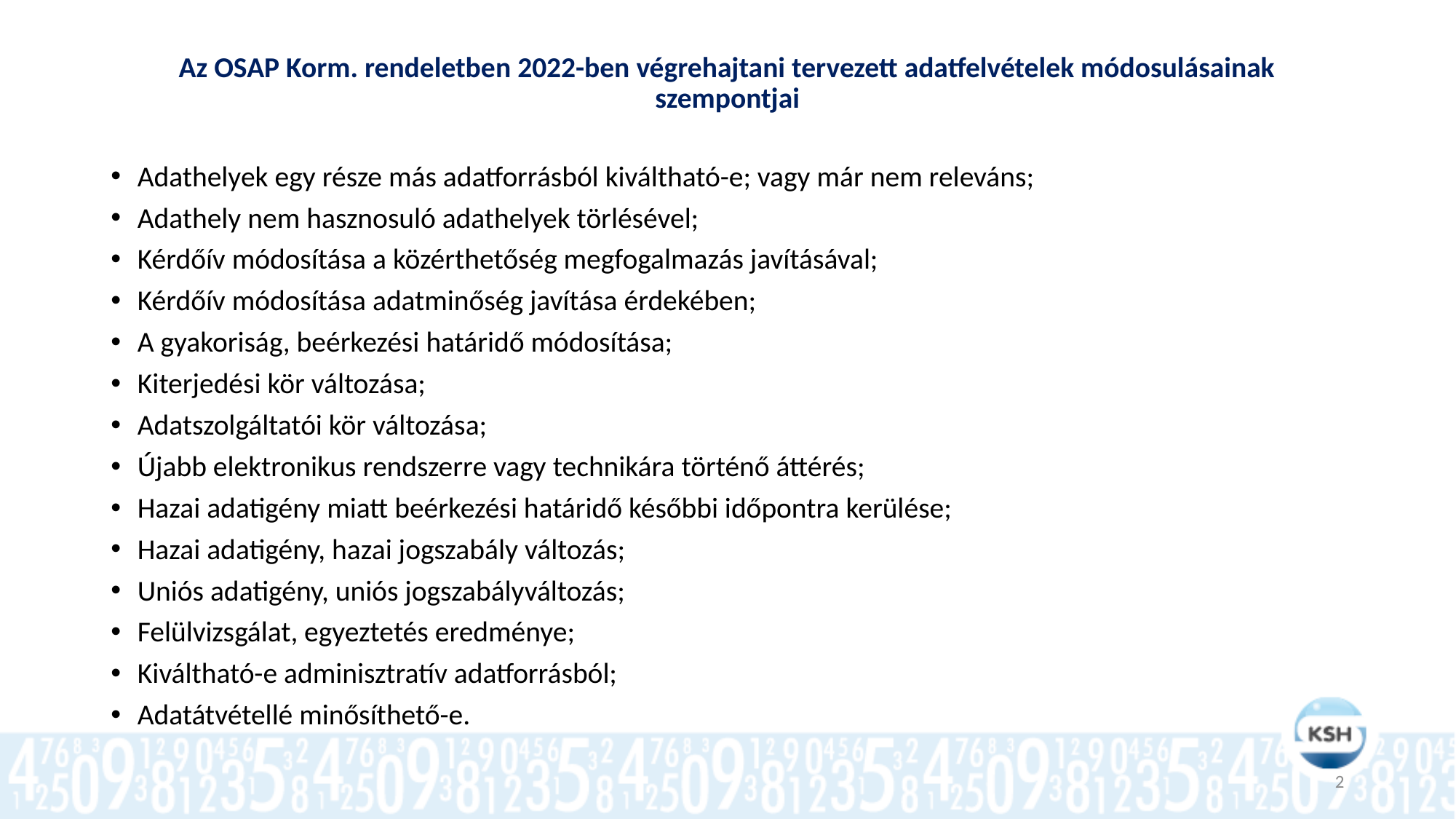

# Az OSAP Korm. rendeletben 2022-ben végrehajtani tervezett adatfelvételek módosulásainak szempontjai
Adathelyek egy része más adatforrásból kiváltható-e; vagy már nem releváns;
Adathely nem hasznosuló adathelyek törlésével;
Kérdőív módosítása a közérthetőség megfogalmazás javításával;
Kérdőív módosítása adatminőség javítása érdekében;
A gyakoriság, beérkezési határidő módosítása;
Kiterjedési kör változása;
Adatszolgáltatói kör változása;
Újabb elektronikus rendszerre vagy technikára történő áttérés;
Hazai adatigény miatt beérkezési határidő későbbi időpontra kerülése;
Hazai adatigény, hazai jogszabály változás;
Uniós adatigény, uniós jogszabályváltozás;
Felülvizsgálat, egyeztetés eredménye;
Kiváltható-e adminisztratív adatforrásból;
Adatátvétellé minősíthető-e.

2